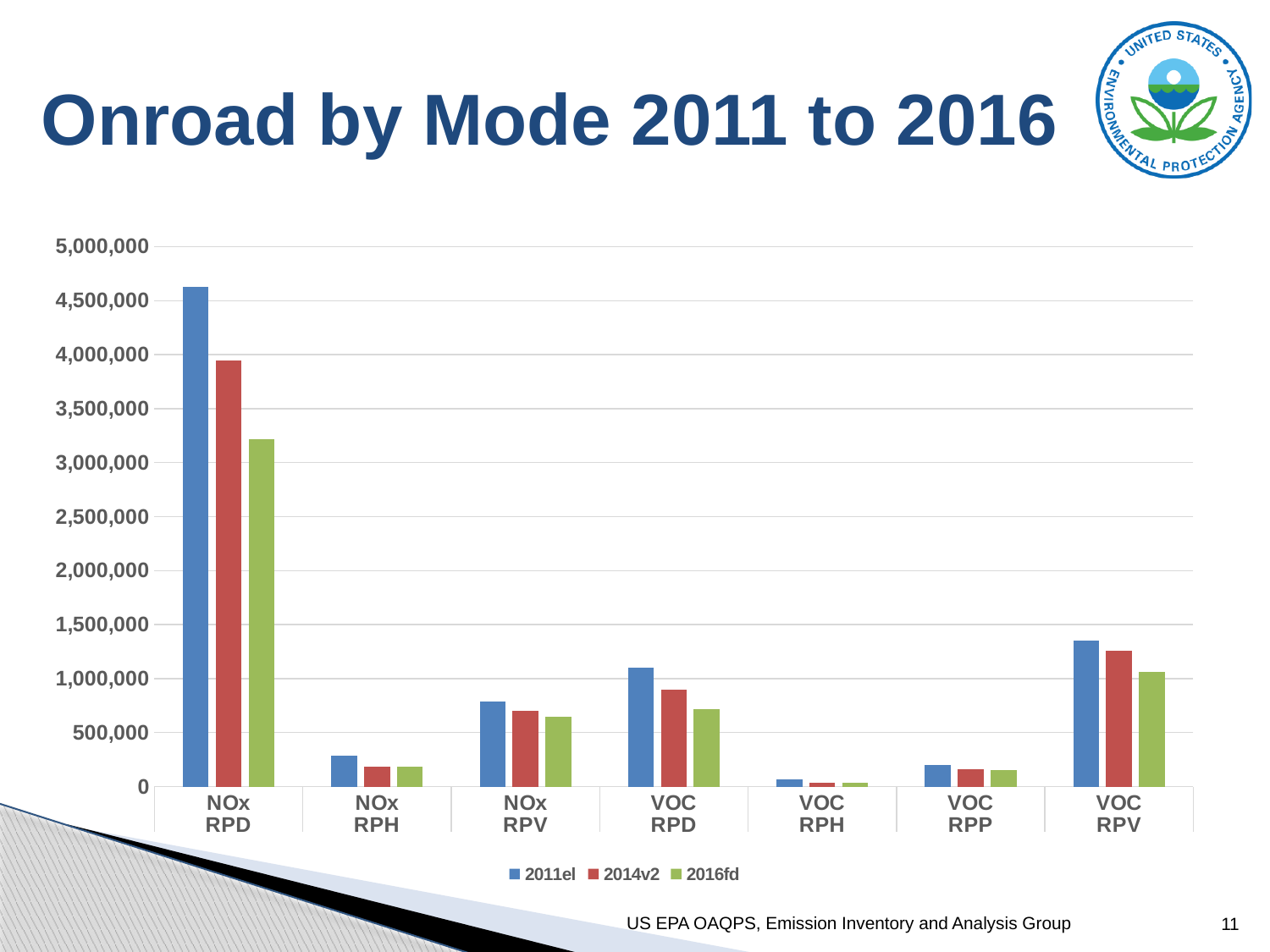

# Onroad by Mode 2011 to 2016

### Chart

| Category | 2011el | 2014v2 | 2016fd |
|---|---|---|---|
| NOx | 4630786.9586731 | 3949367.929768893 | 3215153.845028557 |
| NOx | 287139.248563473 | 181201.84583444704 | 184705.02286678442 |
| NOx | 790012.7683376499 | 704826.6021001476 | 645977.2443645446 |
| VOC | 1098917.06618475 | 895718.0863229525 | 714769.1186129379 |
| VOC | 68755.980073289 | 36952.98571630632 | 34050.25896701083 |
| VOC | 197376.01480939004 | 160155.68860734534 | 154231.71068772237 |
| VOC | 1348131.7452680997 | 1253793.0315158134 | 1058943.4507151428 |
US EPA OAQPS, Emission Inventory and Analysis Group
11